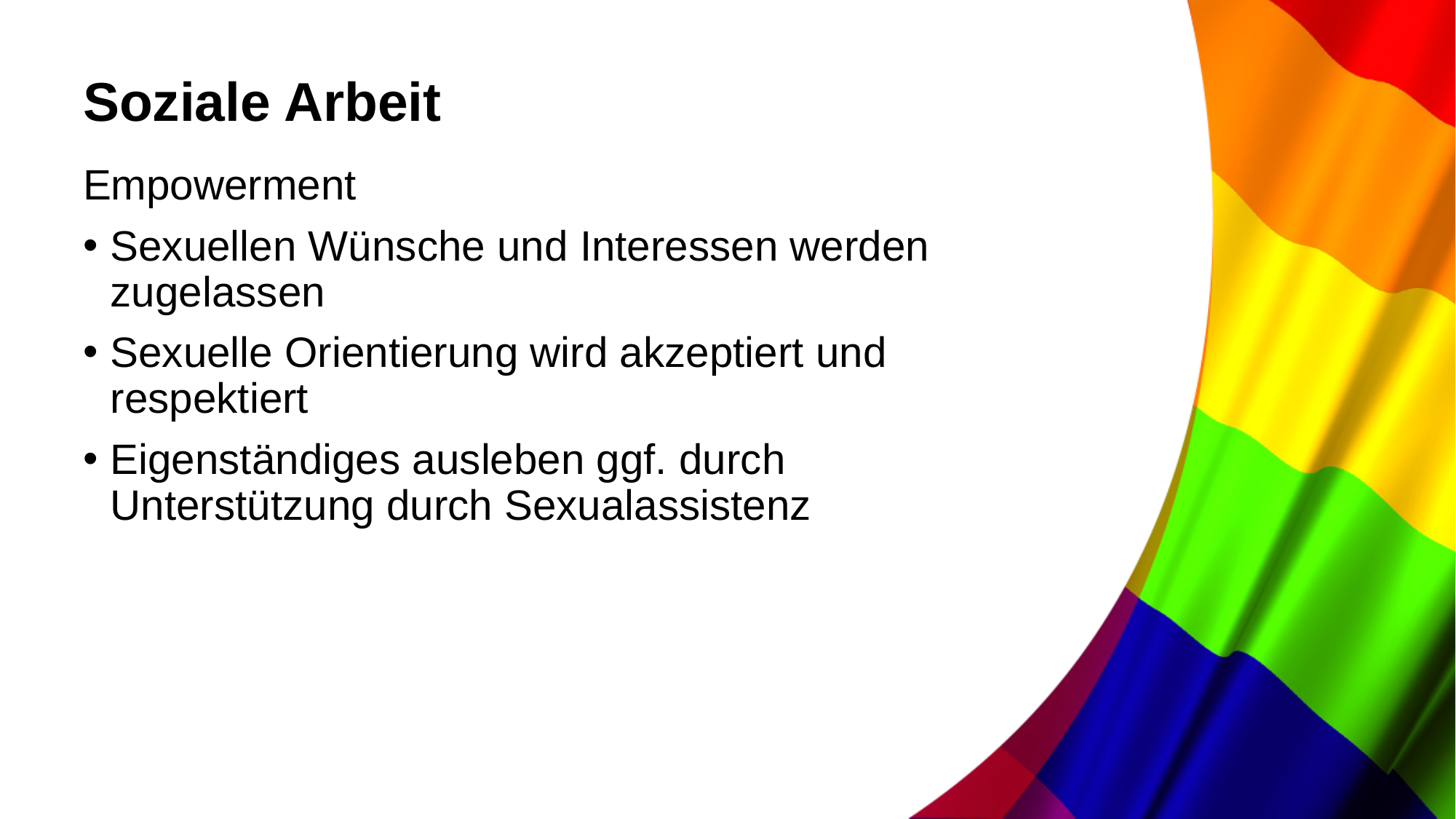

# Soziale Arbeit
Empowerment
Sexuellen Wünsche und Interessen werden zugelassen
Sexuelle Orientierung wird akzeptiert und respektiert
Eigenständiges ausleben ggf. durch Unterstützung durch Sexualassistenz